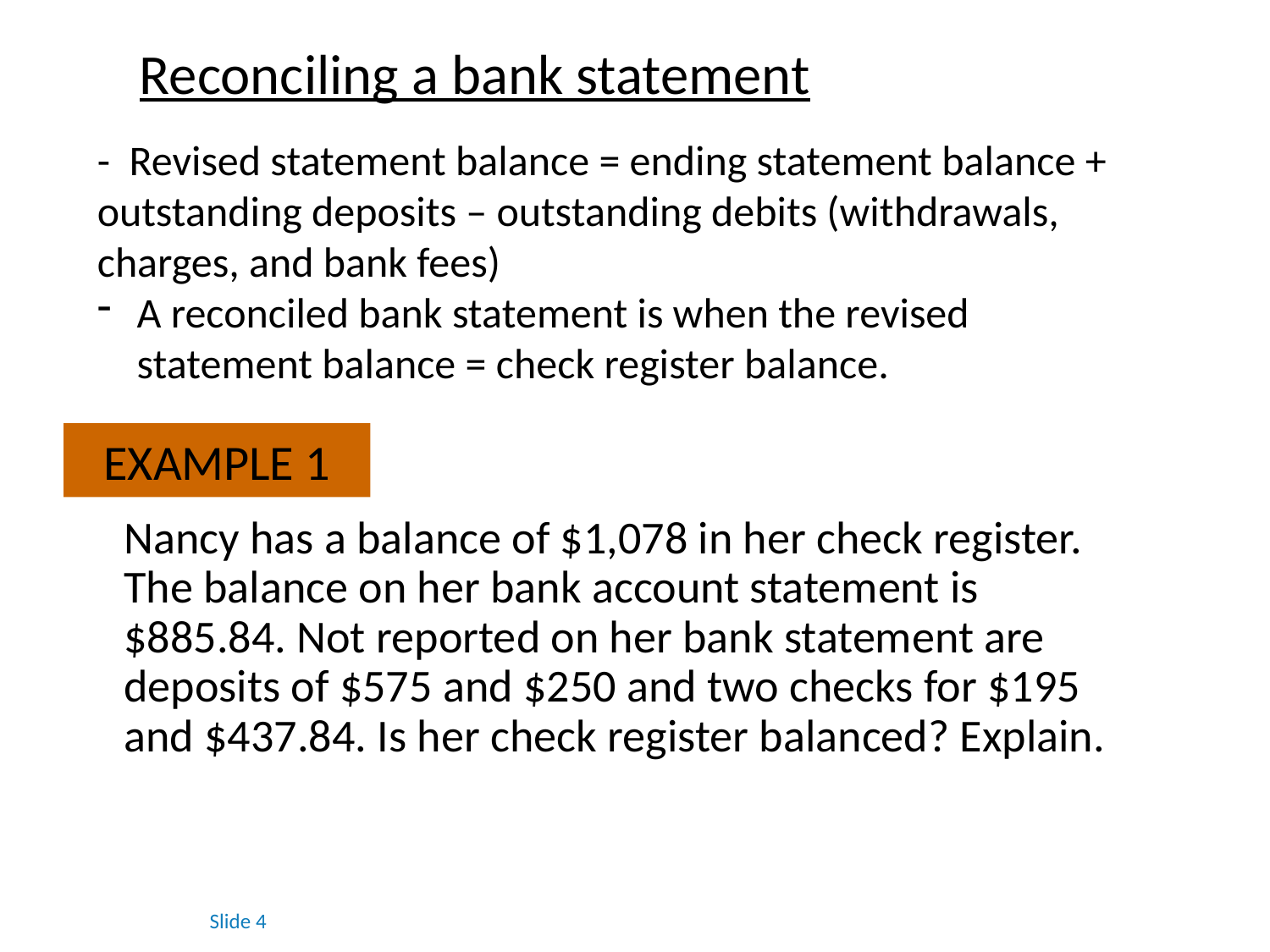

Reconciling a bank statement
-  Revised statement balance = ending statement balance + outstanding deposits – outstanding debits (withdrawals, charges, and bank fees)
A reconciled bank statement is when the revised statement balance = check register balance.
# EXAMPLE 1
Nancy has a balance of $1,078 in her check register. The balance on her bank account statement is $885.84. Not reported on her bank statement are deposits of $575 and $250 and two checks for $195 and $437.84. Is her check register balanced? Explain.
  Slide 4